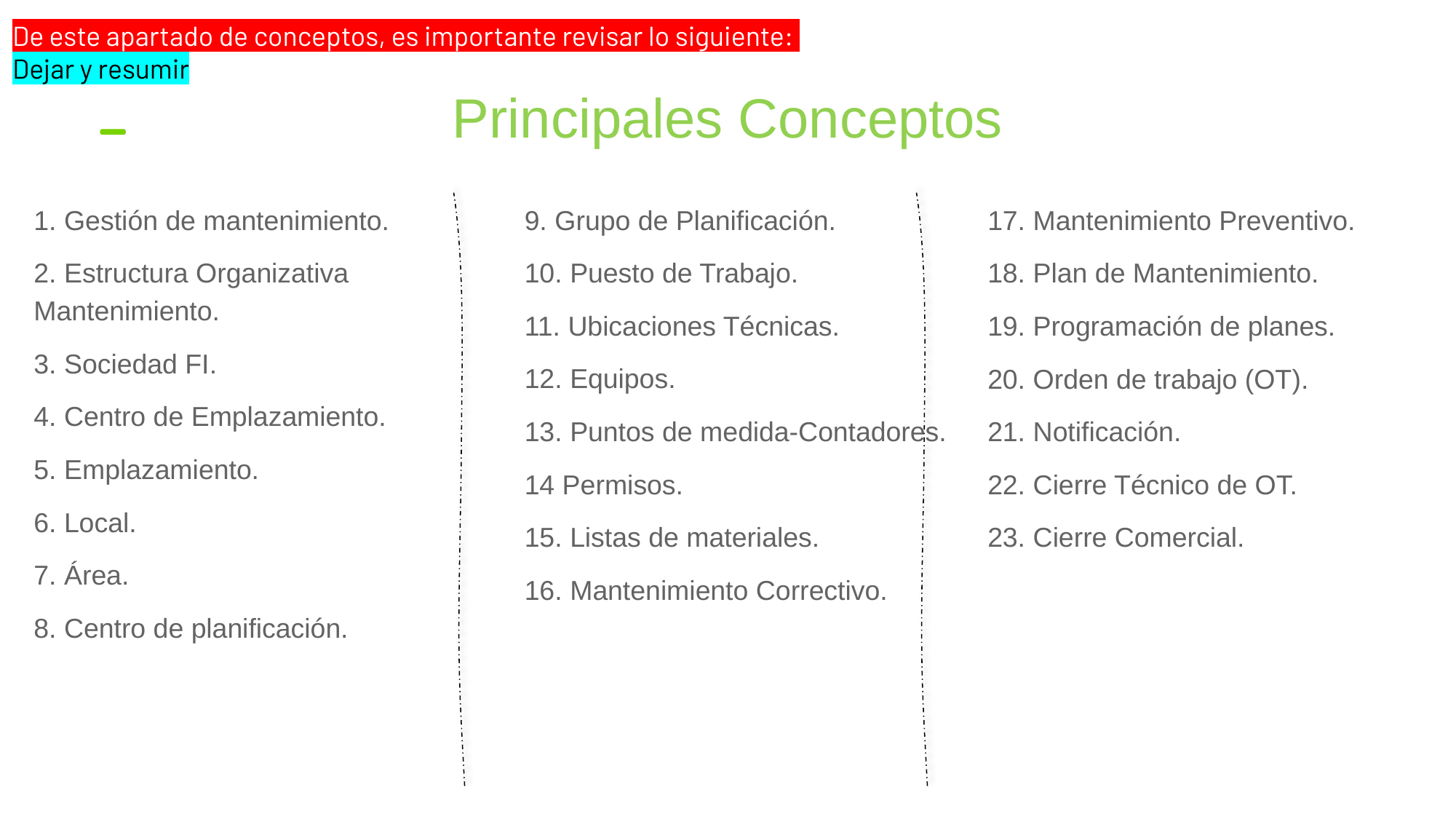

De este apartado de conceptos, es importante revisar lo siguiente:
Dejar y resumir
# Principales Conceptos
1. Gestión de mantenimiento.
2. Estructura Organizativa Mantenimiento.
3. Sociedad FI.
4. Centro de Emplazamiento.
5. Emplazamiento.
6. Local.
7. Área.
8. Centro de planificación.
9. Grupo de Planificación.
10. Puesto de Trabajo.
11. Ubicaciones Técnicas.
12. Equipos.
13. Puntos de medida-Contadores.
14 Permisos.
15. Listas de materiales.
16. Mantenimiento Correctivo.
17. Mantenimiento Preventivo.
18. Plan de Mantenimiento.
19. Programación de planes.
20. Orden de trabajo (OT).
21. Notificación.
22. Cierre Técnico de OT.
23. Cierre Comercial.